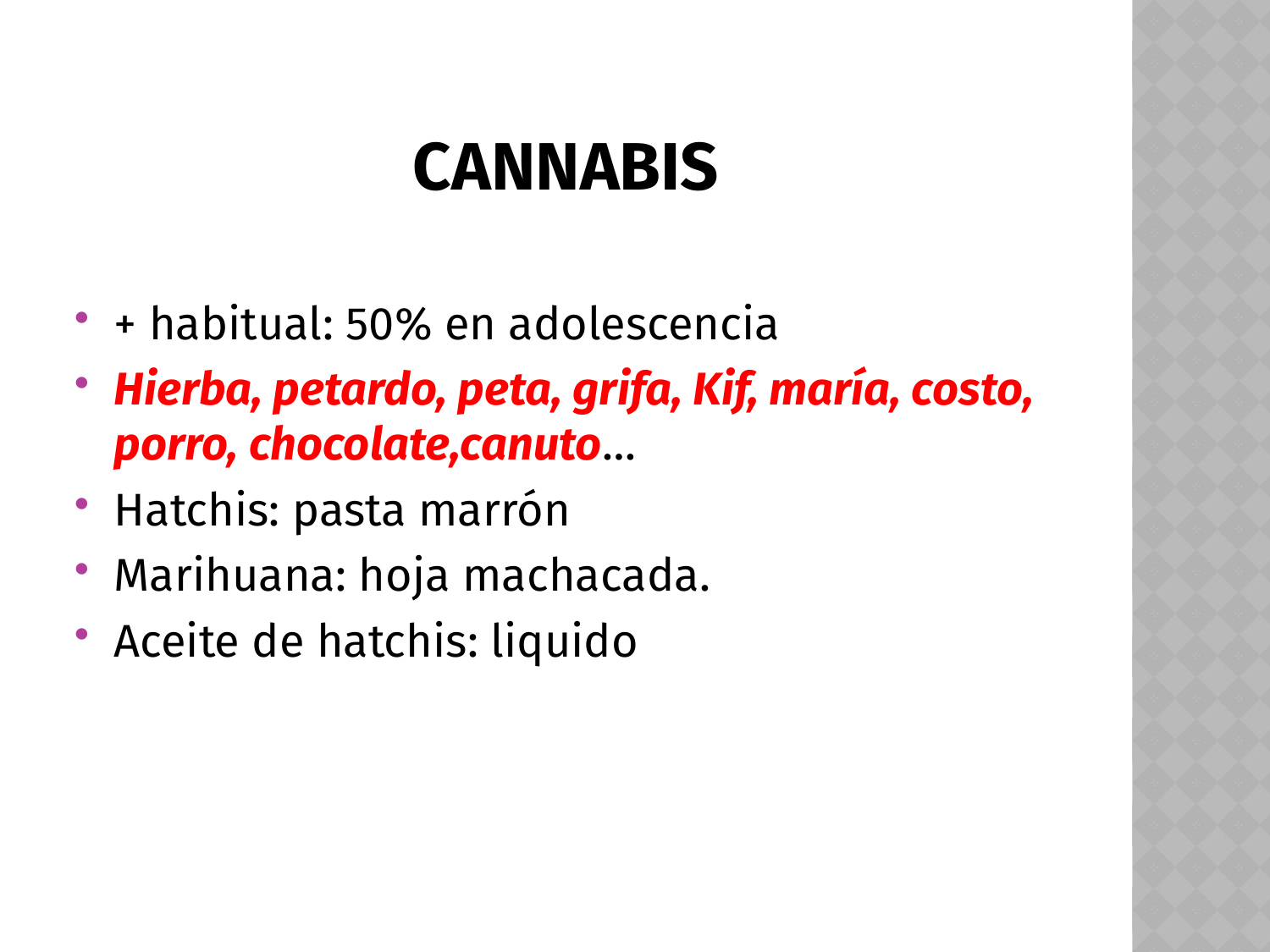

# cannabis
+ habitual: 50% en adolescencia
Hierba, petardo, peta, grifa, Kif, maría, costo, porro, chocolate,canuto…
Hatchis: pasta marrón
Marihuana: hoja machacada.
Aceite de hatchis: liquido